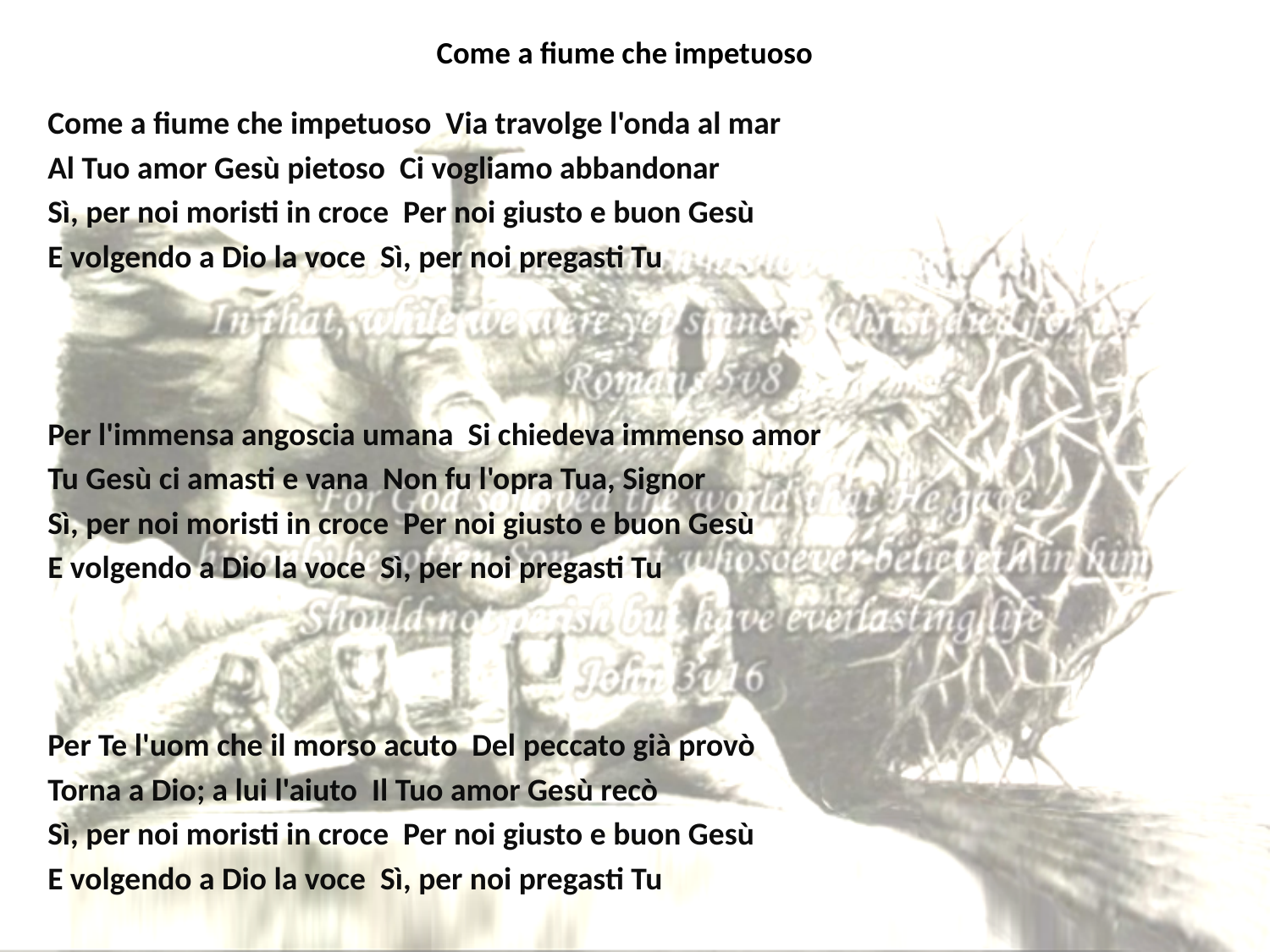

# Come a fiume che impetuoso
Come a fiume che impetuoso  Via travolge l'onda al mar
Al Tuo amor Gesù pietoso  Ci vogliamo abbandonar
Sì, per noi moristi in croce  Per noi giusto e buon Gesù
E volgendo a Dio la voce  Sì, per noi pregasti Tu

Per l'immensa angoscia umana  Si chiedeva immenso amor
Tu Gesù ci amasti e vana  Non fu l'opra Tua, Signor
Sì, per noi moristi in croce  Per noi giusto e buon Gesù
E volgendo a Dio la voce  Sì, per noi pregasti Tu

Per Te l'uom che il morso acuto  Del peccato già provò
Torna a Dio; a lui l'aiuto  Il Tuo amor Gesù recò
Sì, per noi moristi in croce  Per noi giusto e buon Gesù
E volgendo a Dio la voce  Sì, per noi pregasti Tu